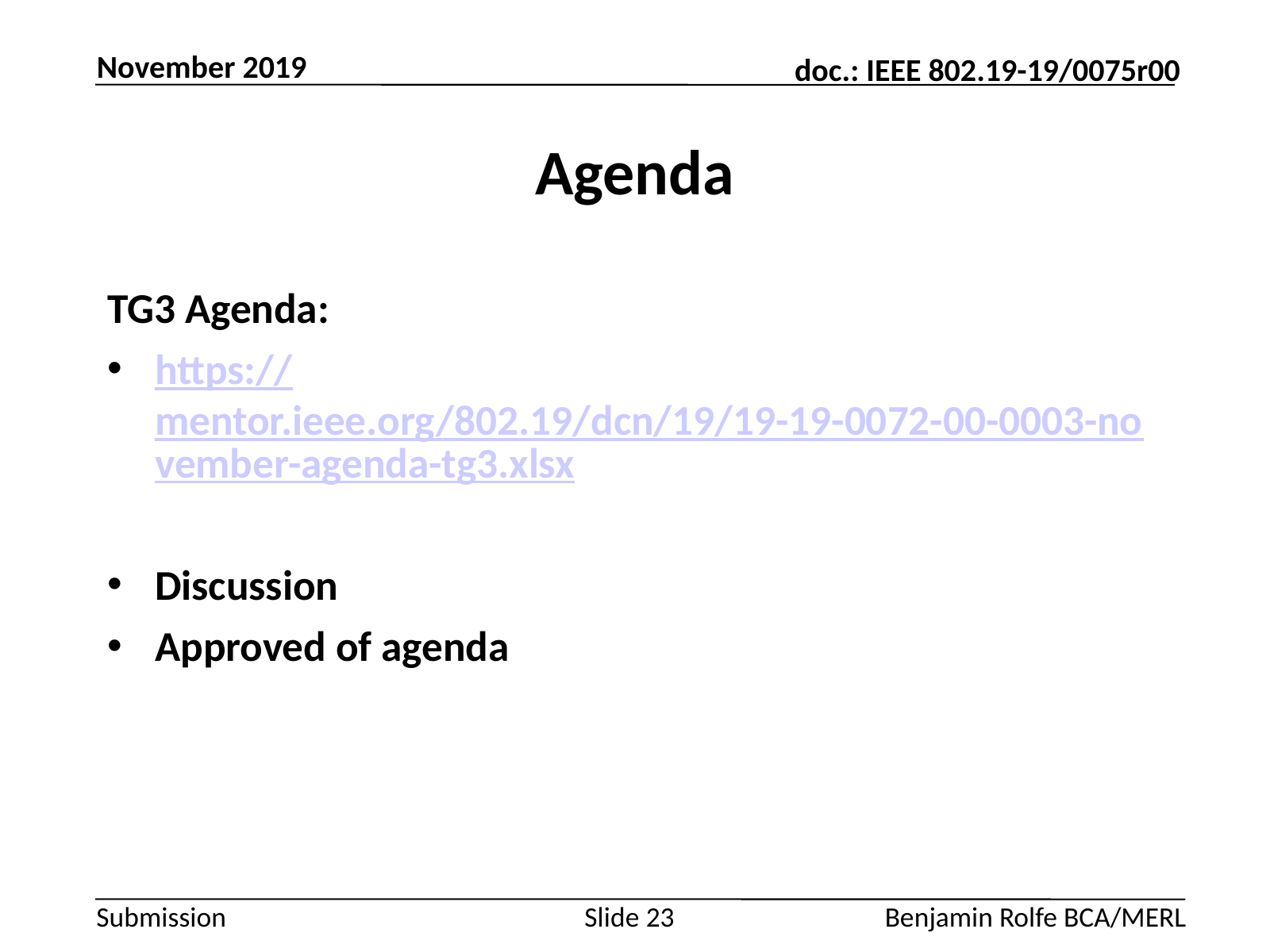

November 2019
# Agenda
TG3 Agenda:
https://mentor.ieee.org/802.19/dcn/19/19-19-0072-00-0003-november-agenda-tg3.xlsx

Discussion
Approved of agenda
Slide 23
Benjamin Rolfe BCA/MERL